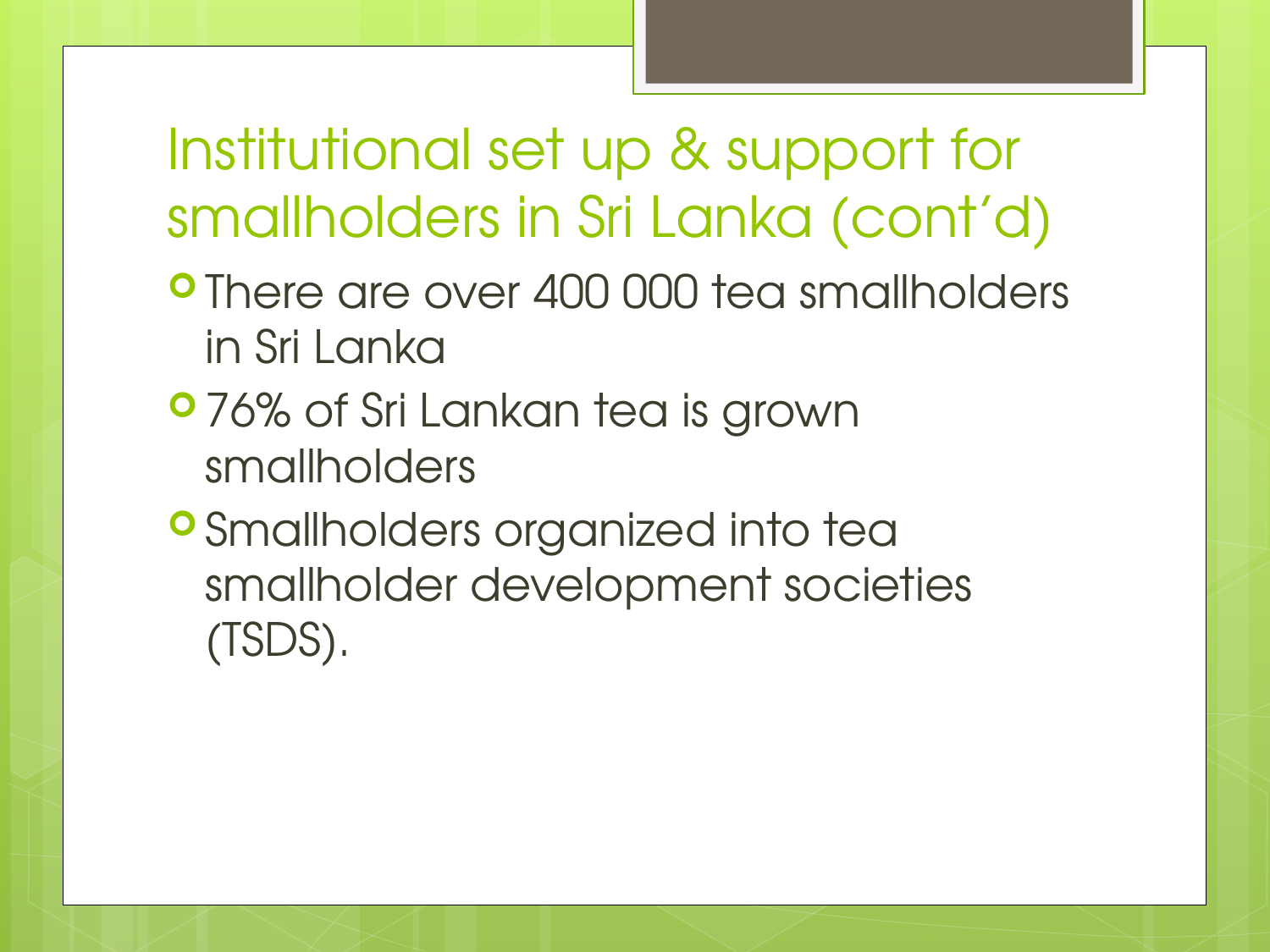

# Institutional set up & support for smallholders in Sri Lanka (cont’d)
There are over 400 000 tea smallholders in Sri Lanka
76% of Sri Lankan tea is grown smallholders
Smallholders organized into tea smallholder development societies (TSDS).